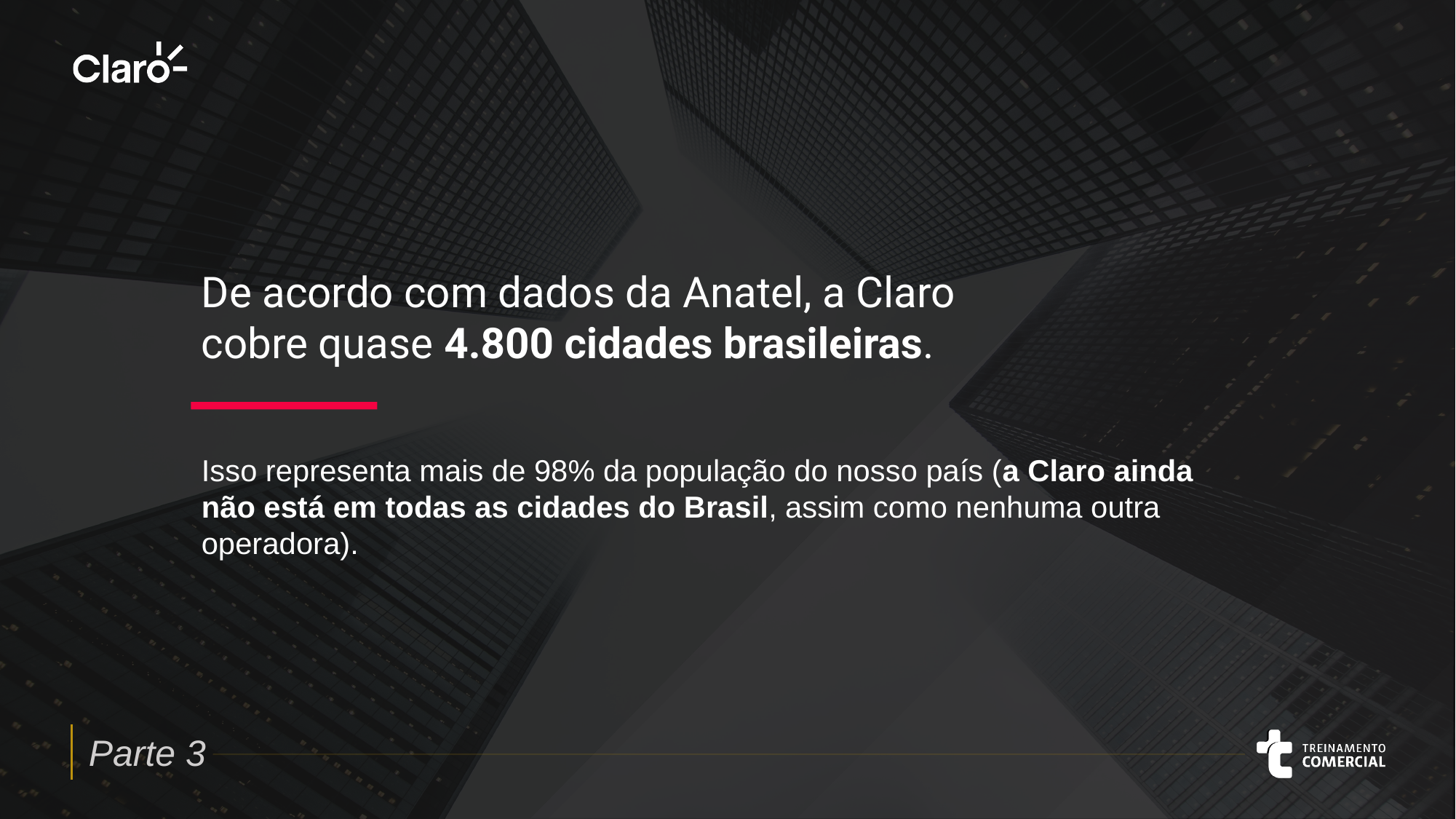

De acordo com dados da Anatel, a Claro cobre quase 4.800 cidades brasileiras.

Isso representa mais de 98% da população do nosso país (a Claro ainda não está em todas as cidades do Brasil, assim como nenhuma outra operadora).